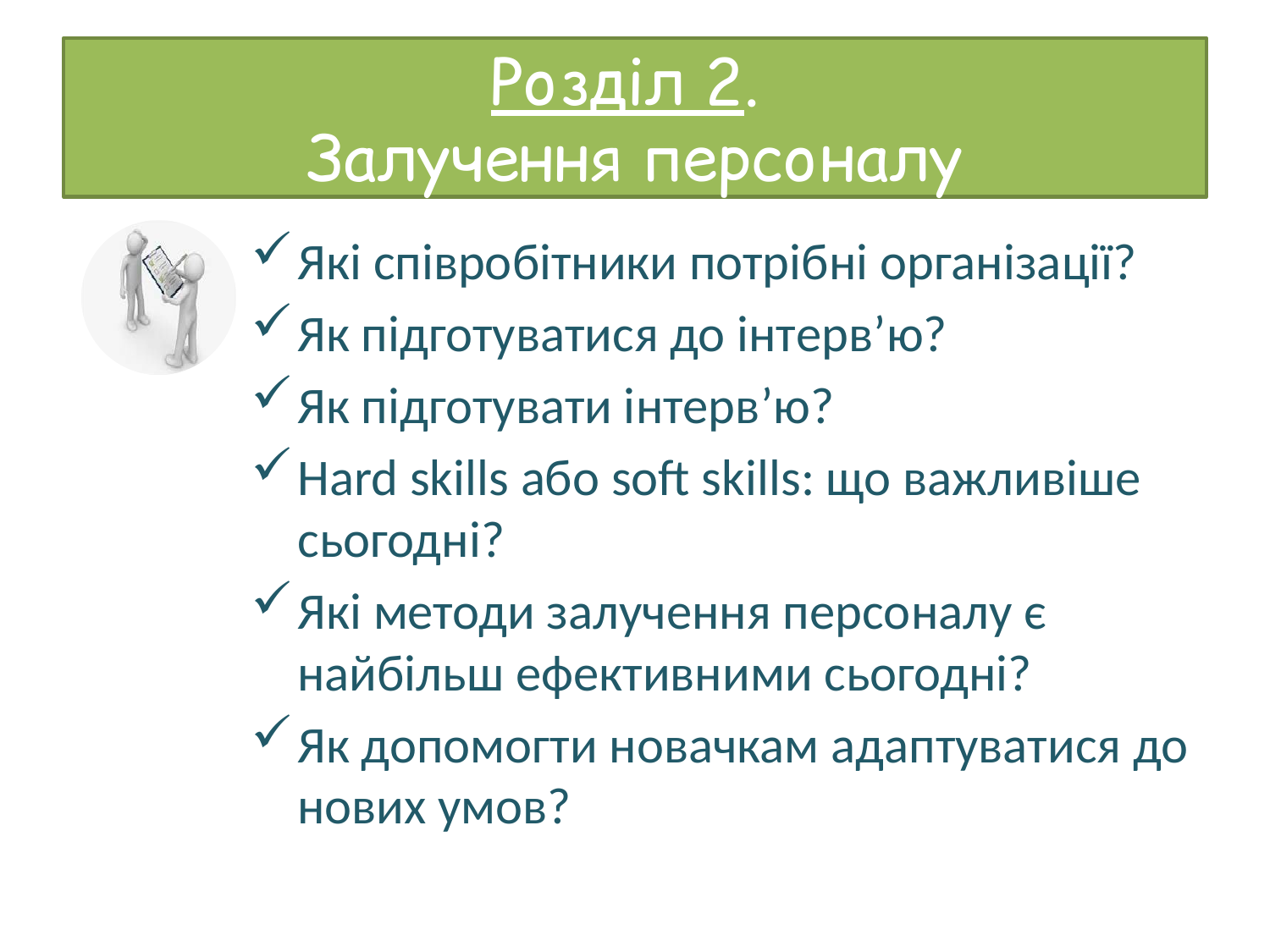

# Розділ 2. Залучення персоналу

Які співробітники потрібні організації?
Як підготуватися до інтерв’ю?
Як підготувати інтерв’ю?
Hard skills або soft skills: що важливіше сьогодні?
Які методи залучення персоналу є найбільш ефективними сьогодні?
Як допомогти новачкам адаптуватися до нових умов?